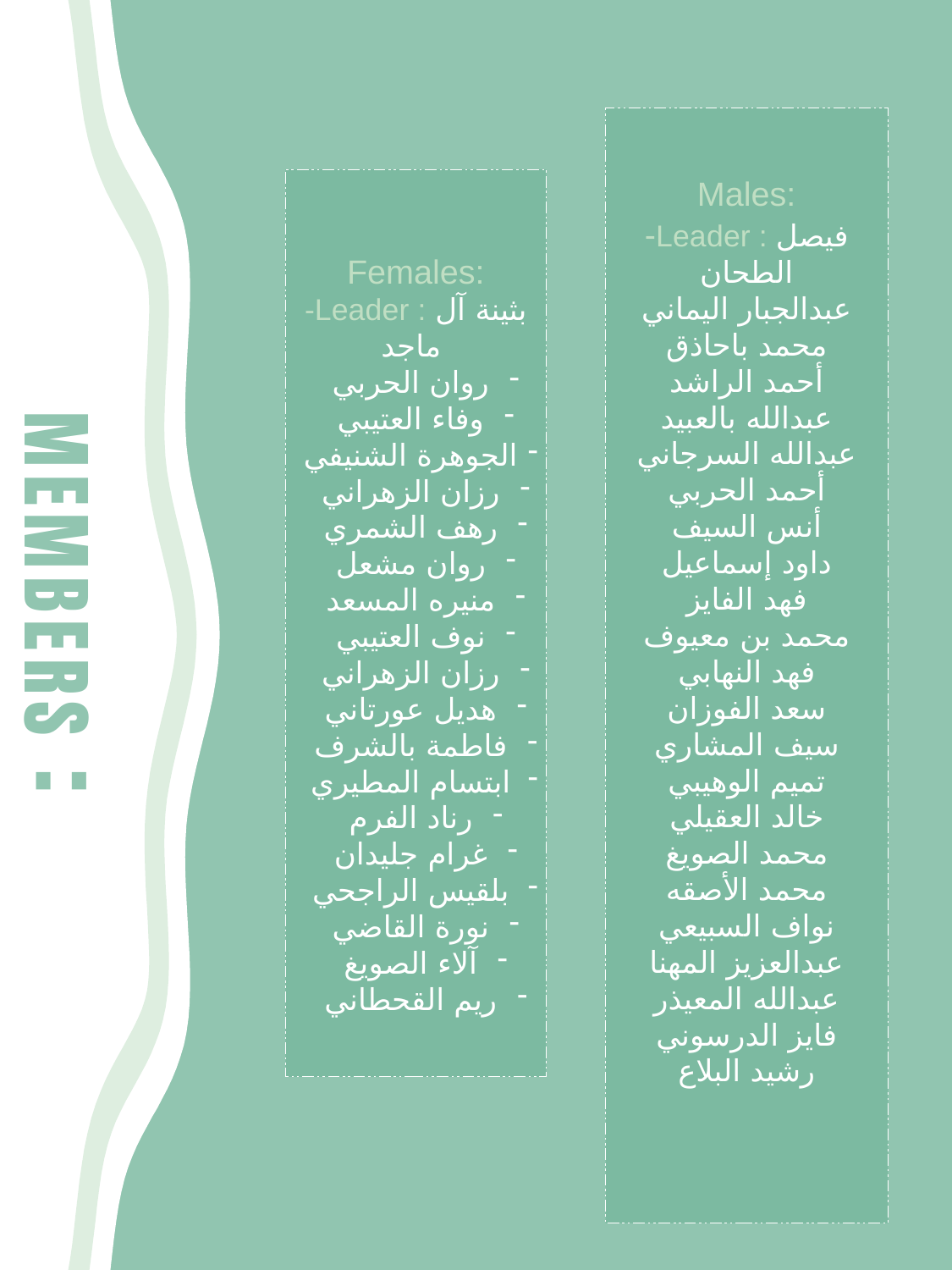

Males:
-Leader : فيصل الطحان
عبدالجبار اليماني
محمد باحاذق
أحمد الراشد
عبدالله بالعبيد
عبدالله السرجاني
أحمد الحربي
أنس السيف
داود إسماعيل
فهد الفايز
محمد بن معيوف
فهد النهابي
سعد الفوزان
سيف المشاري
تميم الوهيبي
خالد العقيلي
محمد الصويغ
محمد الأصقه
نواف السبيعي
عبدالعزيز المهنا
عبدالله المعيذر
فايز الدرسوني
رشيد البلاع

Females:
-Leader : بثينة آل ماجد
روان الحربي
وفاء العتيبي
الجوهرة الشنيفي
رزان الزهراني
رهف الشمري
روان مشعل
منيره المسعد
نوف العتيبي
رزان الزهراني
هديل عورتاني
فاطمة بالشرف
ابتسام المطيري
رناد الفرم
غرام جليدان
بلقيس الراجحي
نورة القاضي
آلاء الصويغ
ريم القحطاني

# Members :